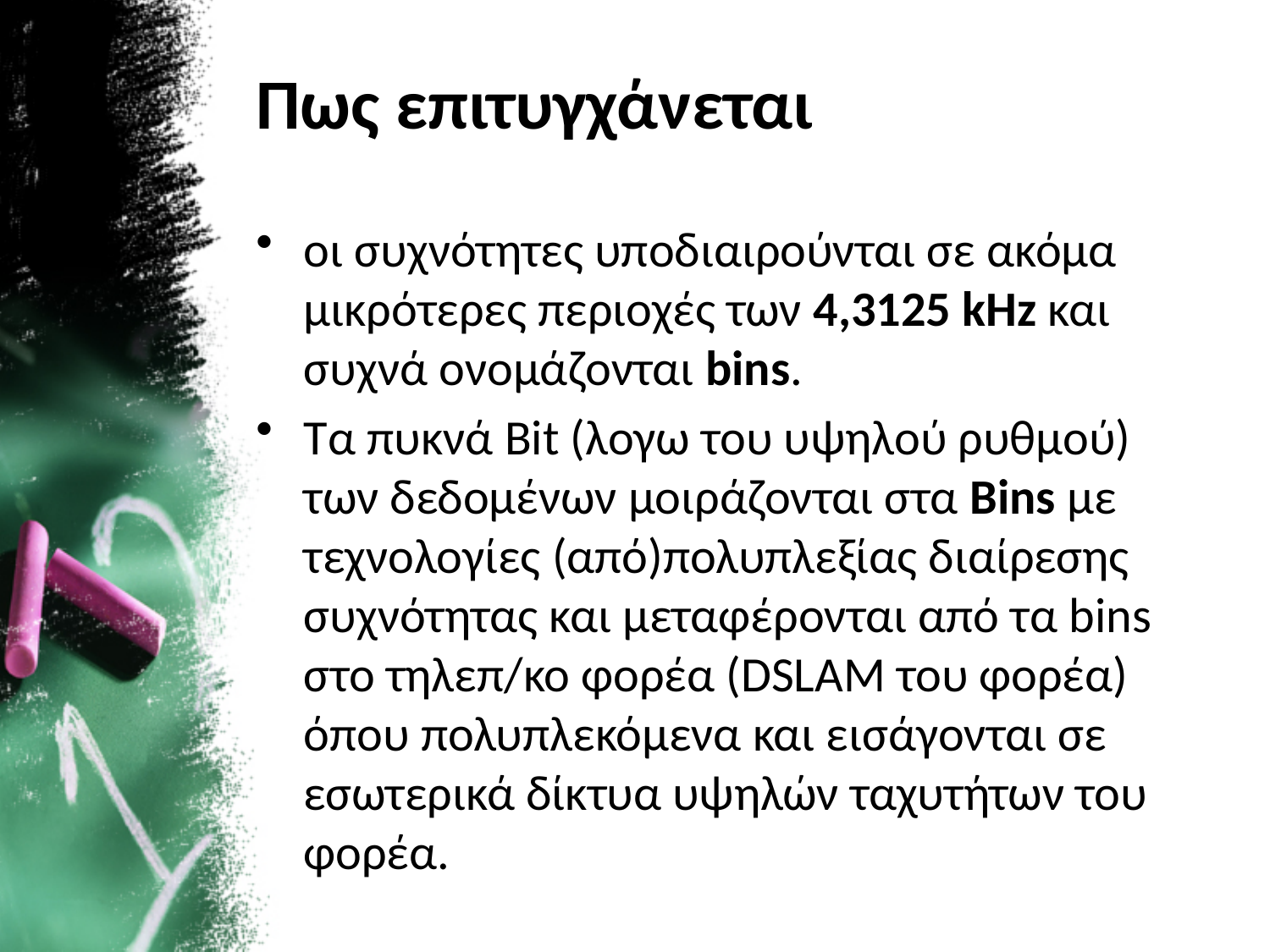

# Πως επιτυγχάνεται
οι συχνότητες υποδιαιρούνται σε ακόμα μικρότερες περιοχές των 4,3125 kHz και συχνά ονομάζονται bins.
Τα πυκνά Bit (λογω του υψηλού ρυθμού) των δεδομένων μοιράζονται στα Bins με τεχνολογίες (από)πολυπλεξίας διαίρεσης συχνότητας και μεταφέρονται από τα bins στο τηλεπ/κο φορέα (DSLAM του φορέα) όπου πολυπλεκόμενα και εισάγονται σε εσωτερικά δίκτυα υψηλών ταχυτήτων του φορέα.